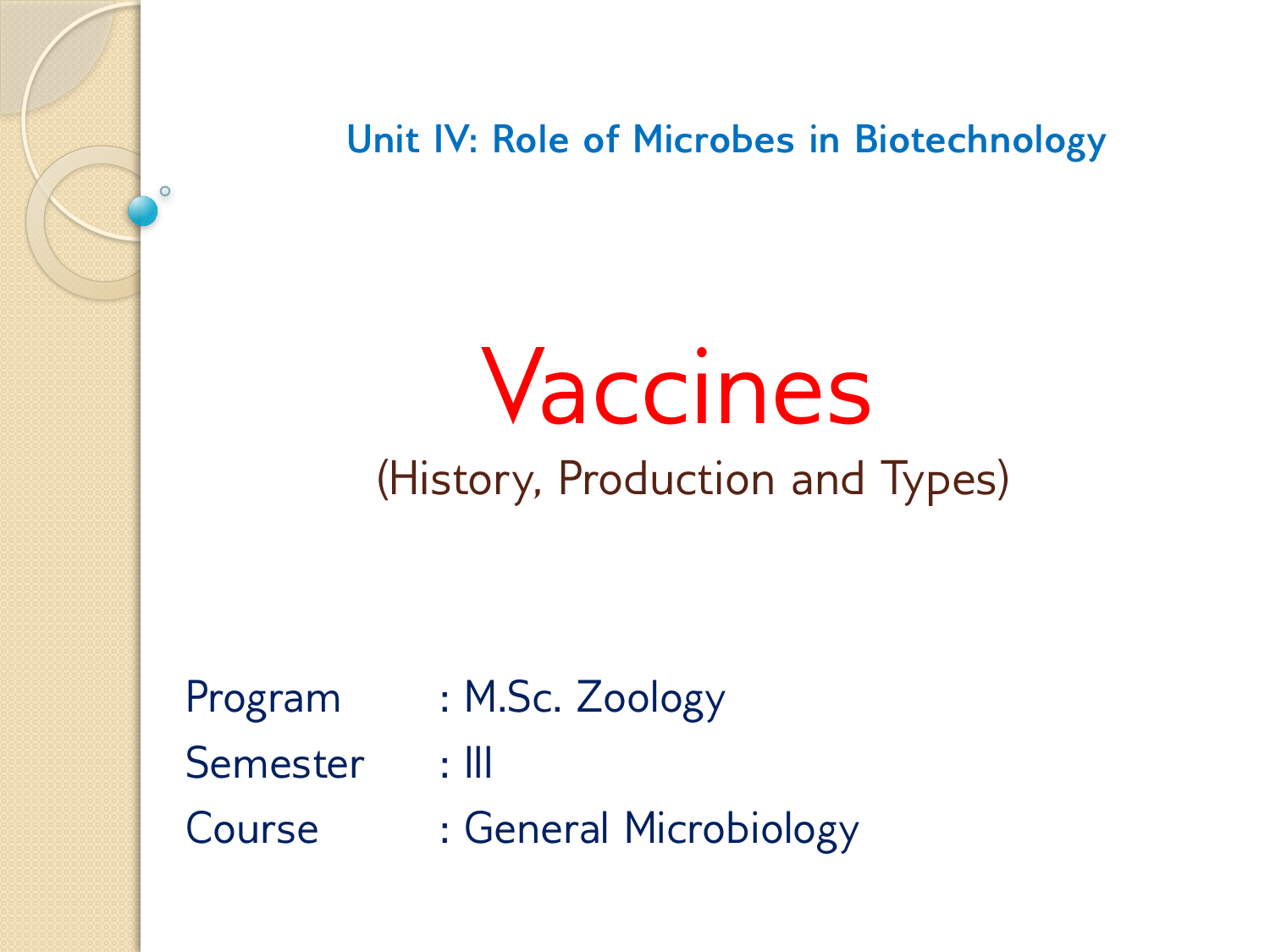

Unit IV: Role of Microbes in Biotechnology

# Vaccines (History, Production and Types)
Program	: M.Sc. Zoology
Semester	: III
Course	: General Microbiology